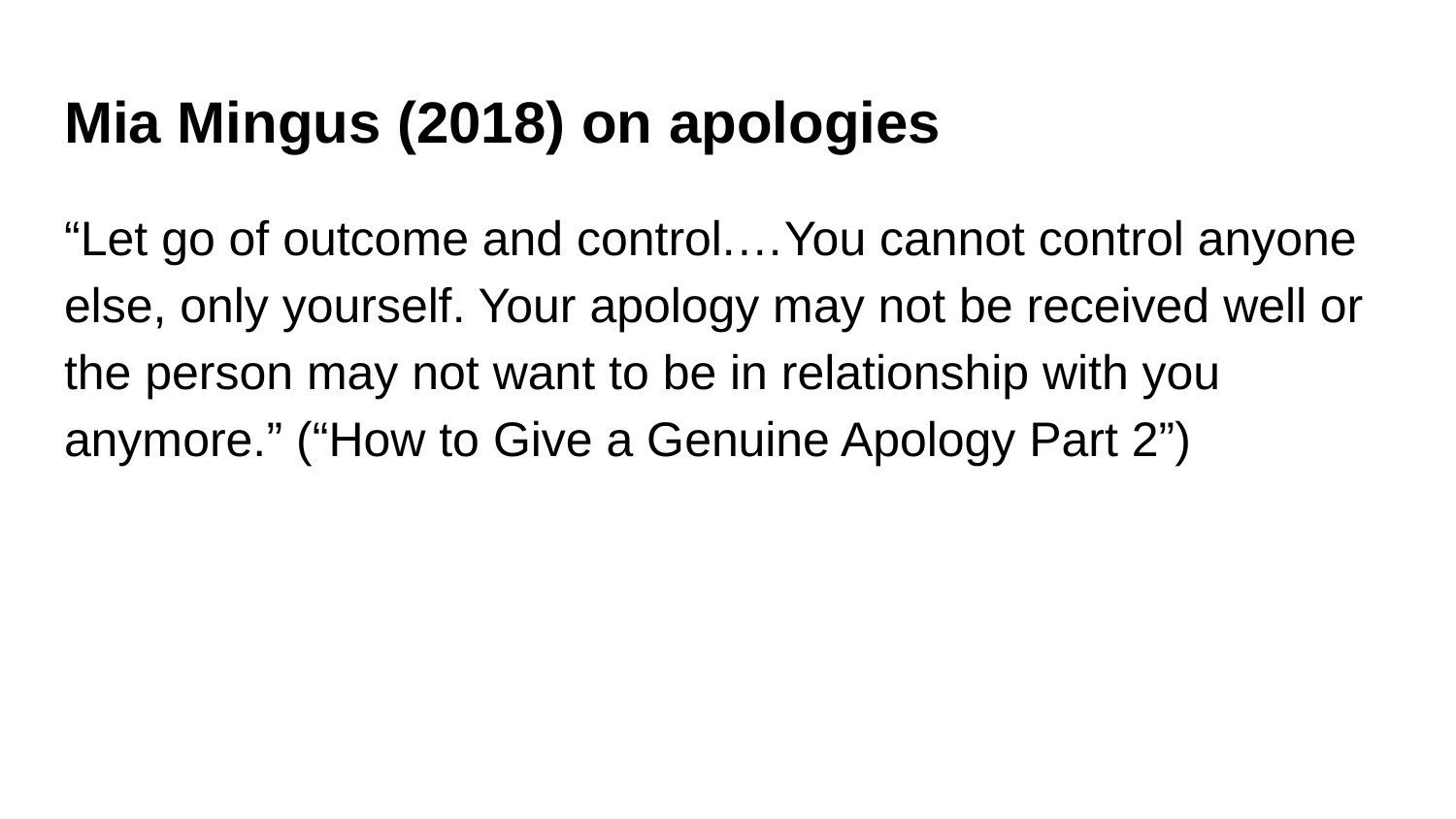

# Mia Mingus (2018) on apologies
“Let go of outcome and control.…You cannot control anyone else, only yourself. Your apology may not be received well or the person may not want to be in relationship with you anymore.” (“How to Give a Genuine Apology Part 2”)